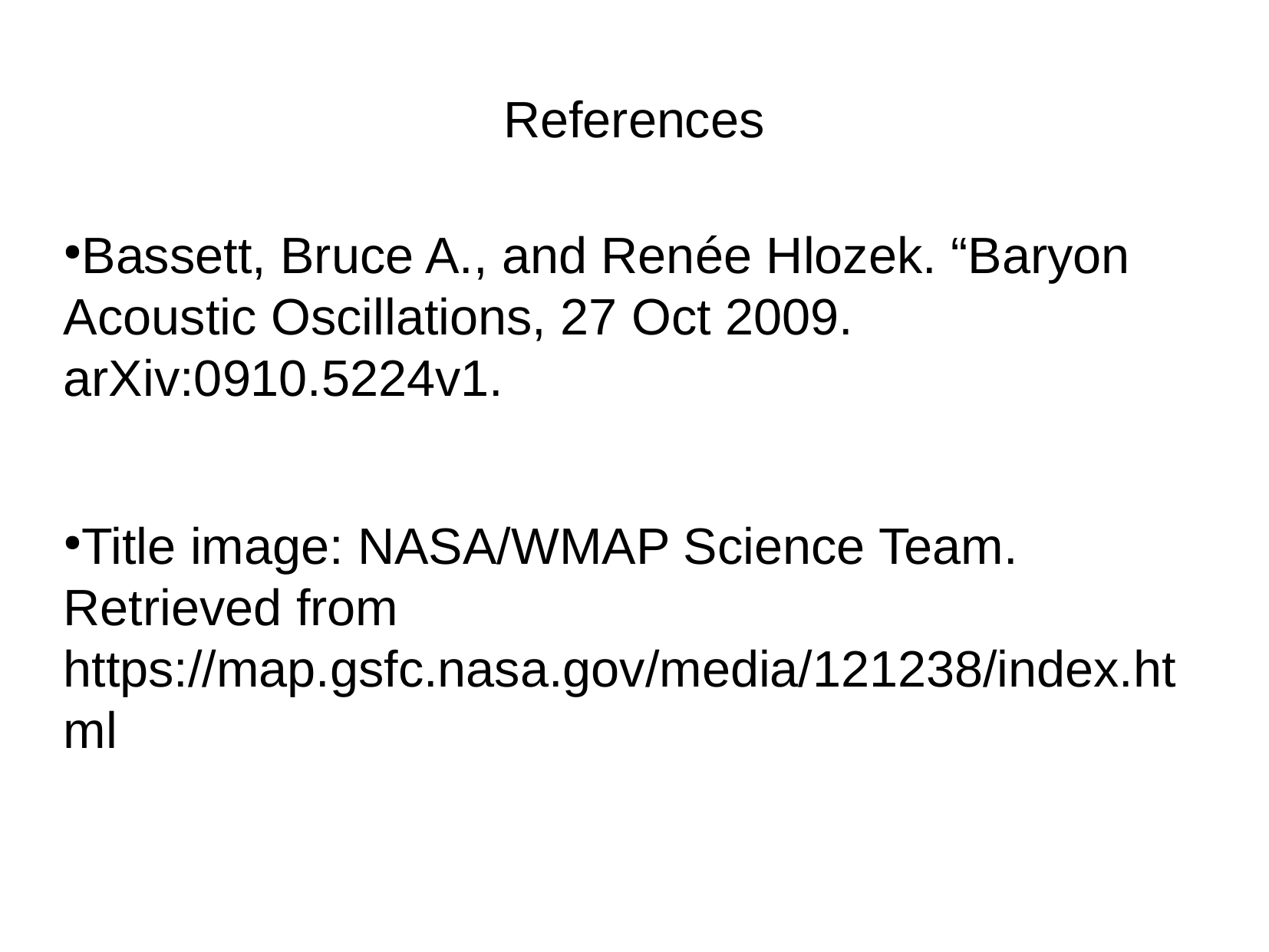

References
Bassett, Bruce A., and Renée Hlozek. “Baryon Acoustic Oscillations, 27 Oct 2009. arXiv:0910.5224v1.

Title image: NASA/WMAP Science Team. Retrieved from https://map.gsfc.nasa.gov/media/121238/index.html